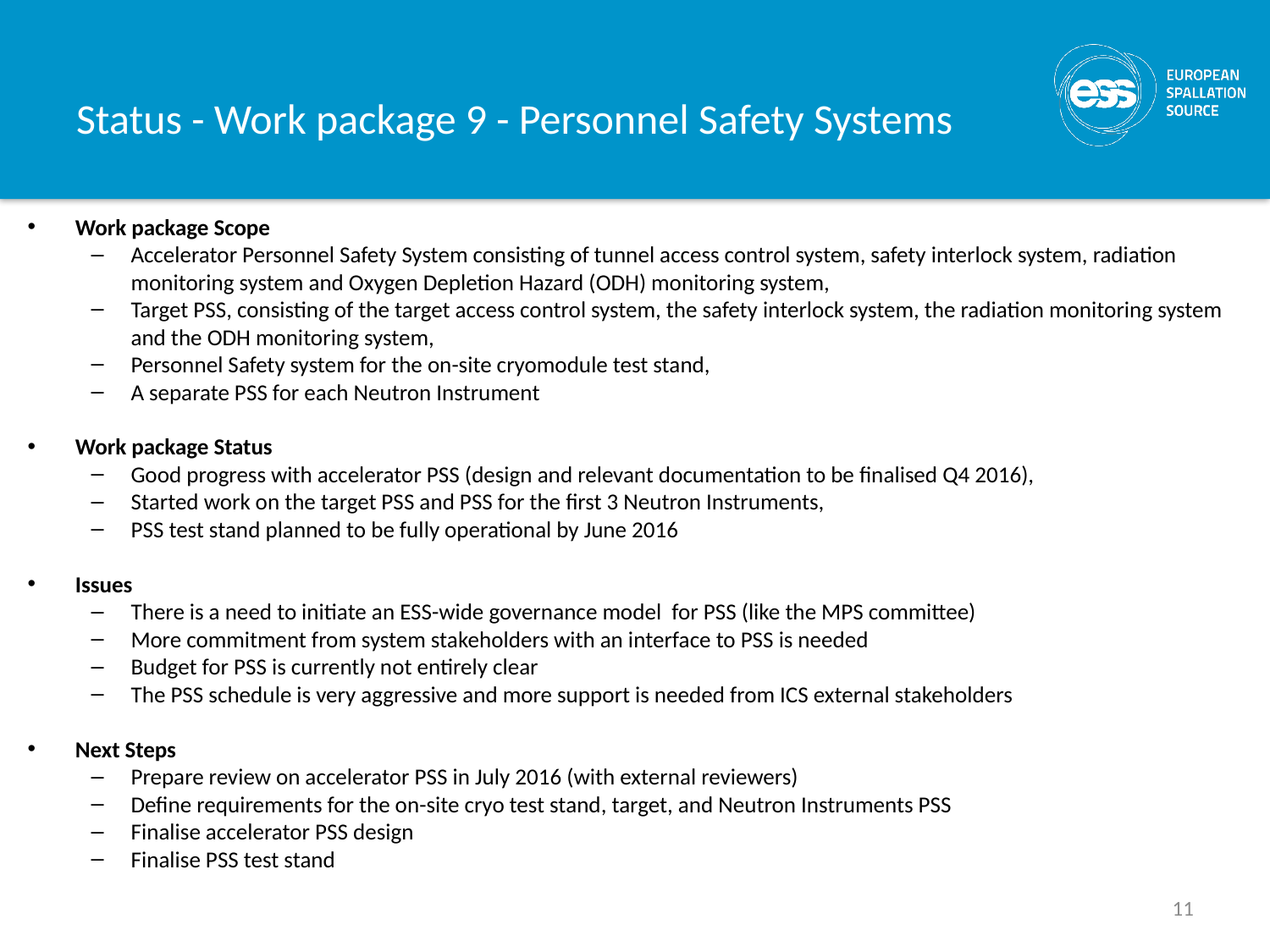

# Status - Work package 9 - Personnel Safety Systems
Work package Scope
Accelerator Personnel Safety System consisting of tunnel access control system, safety interlock system, radiation monitoring system and Oxygen Depletion Hazard (ODH) monitoring system,
Target PSS, consisting of the target access control system, the safety interlock system, the radiation monitoring system and the ODH monitoring system,
Personnel Safety system for the on-site cryomodule test stand,
A separate PSS for each Neutron Instrument

Work package Status
Good progress with accelerator PSS (design and relevant documentation to be finalised Q4 2016),
Started work on the target PSS and PSS for the first 3 Neutron Instruments,
PSS test stand planned to be fully operational by June 2016

Issues
There is a need to initiate an ESS-wide governance model  for PSS (like the MPS committee)
More commitment from system stakeholders with an interface to PSS is needed
Budget for PSS is currently not entirely clear
The PSS schedule is very aggressive and more support is needed from ICS external stakeholders

Next Steps
Prepare review on accelerator PSS in July 2016 (with external reviewers)
Define requirements for the on-site cryo test stand, target, and Neutron Instruments PSS
Finalise accelerator PSS design
Finalise PSS test stand

11